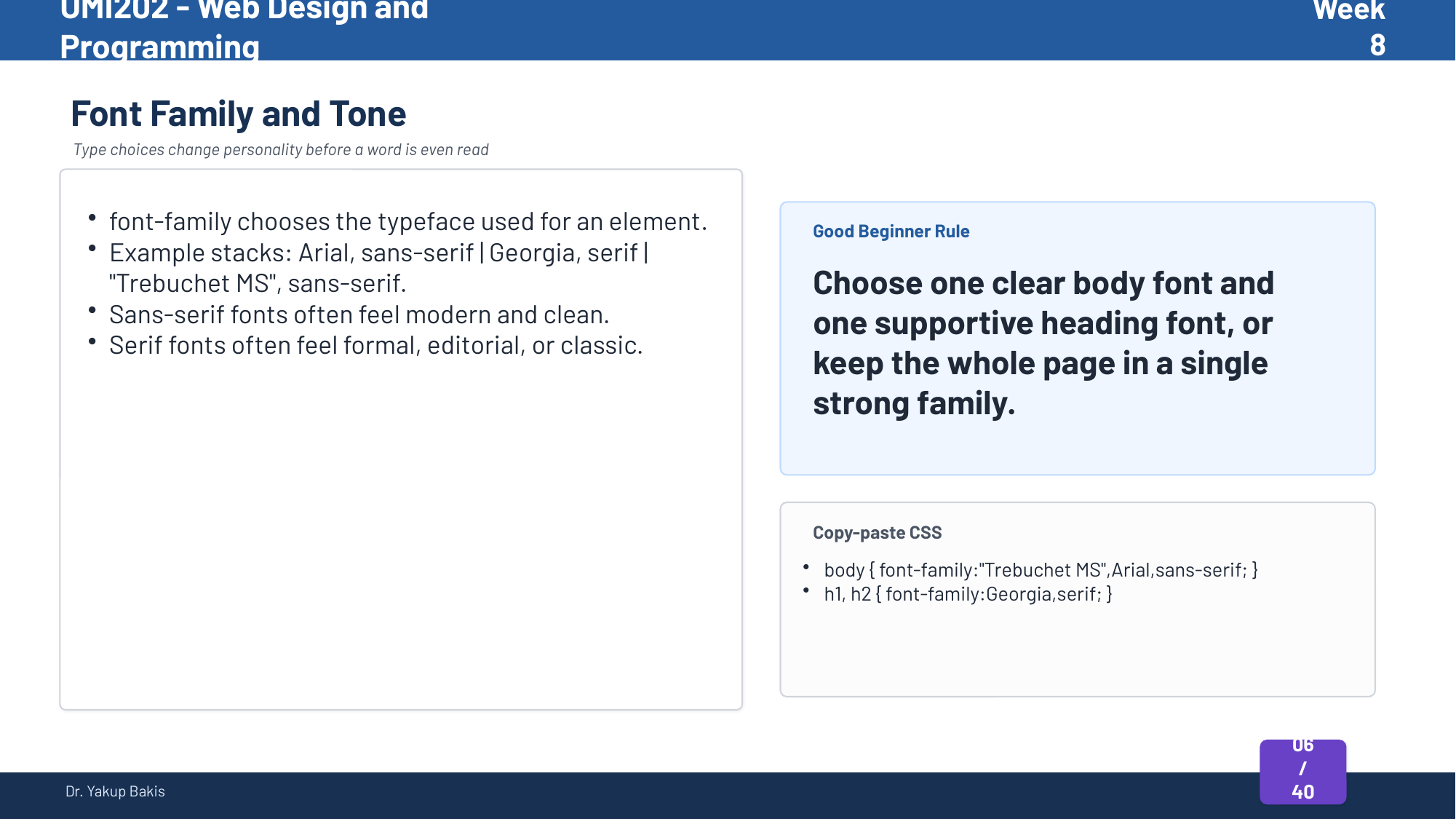

UMI202 - Web Design and Programming
Week 8
Font Family and Tone
Type choices change personality before a word is even read

font-family chooses the typeface used for an element.
Example stacks: Arial, sans-serif | Georgia, serif | "Trebuchet MS", sans-serif.
Sans-serif fonts often feel modern and clean.
Serif fonts often feel formal, editorial, or classic.

Good Beginner Rule
Choose one clear body font and one supportive heading font, or keep the whole page in a single strong family.

Copy-paste CSS
body { font-family:"Trebuchet MS",Arial,sans-serif; }
h1, h2 { font-family:Georgia,serif; }

06 / 40

Dr. Yakup Bakis